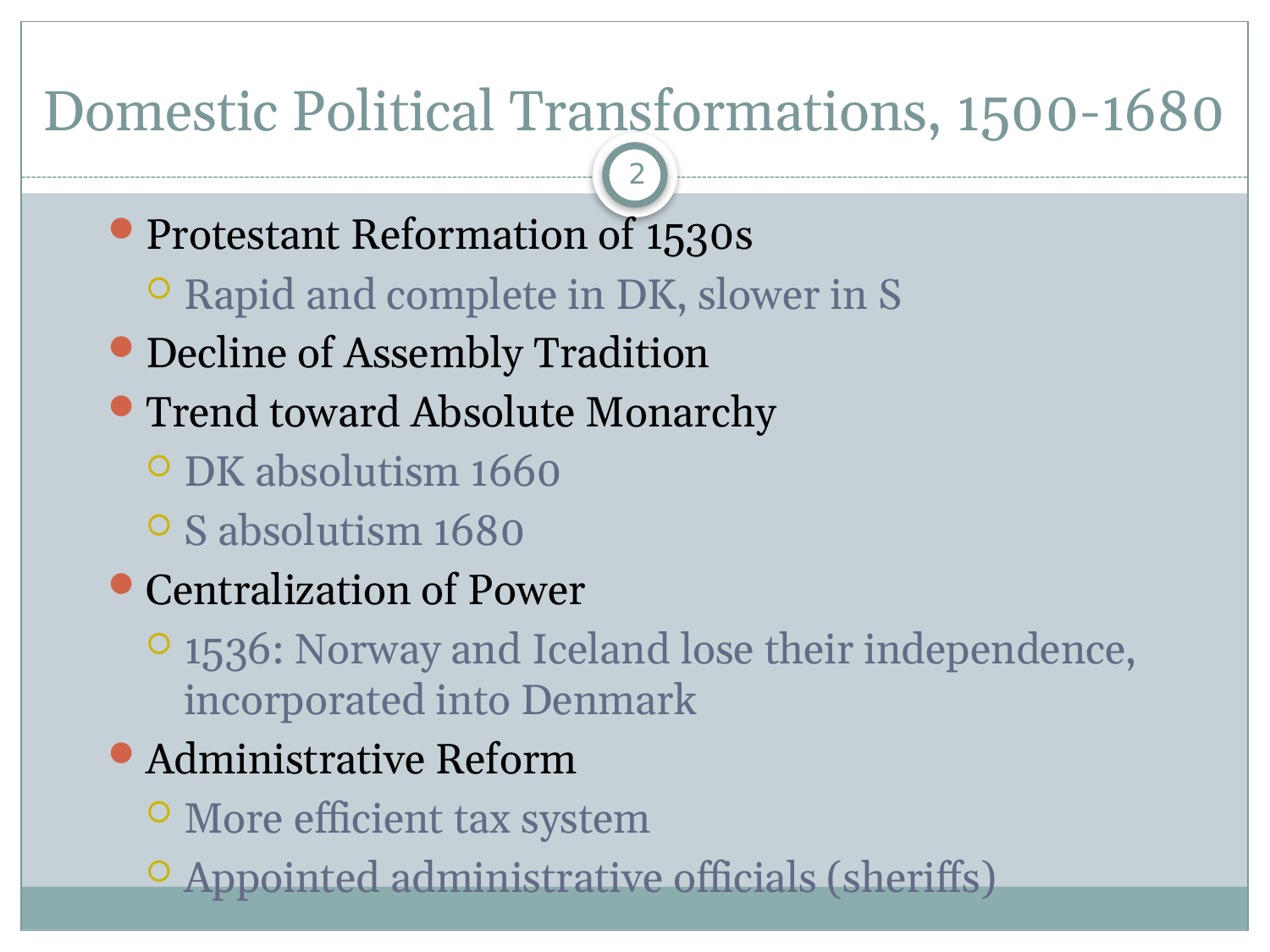

# Domestic Political Transformations, 1500-1680
2
Protestant Reformation of 1530s
Rapid and complete in DK, slower in S
Decline of Assembly Tradition
Trend toward Absolute Monarchy
DK absolutism 1660
S absolutism 1680
Centralization of Power
1536: Norway and Iceland lose their independence, incorporated into Denmark
Administrative Reform
More efficient tax system
Appointed administrative officials (sheriffs)